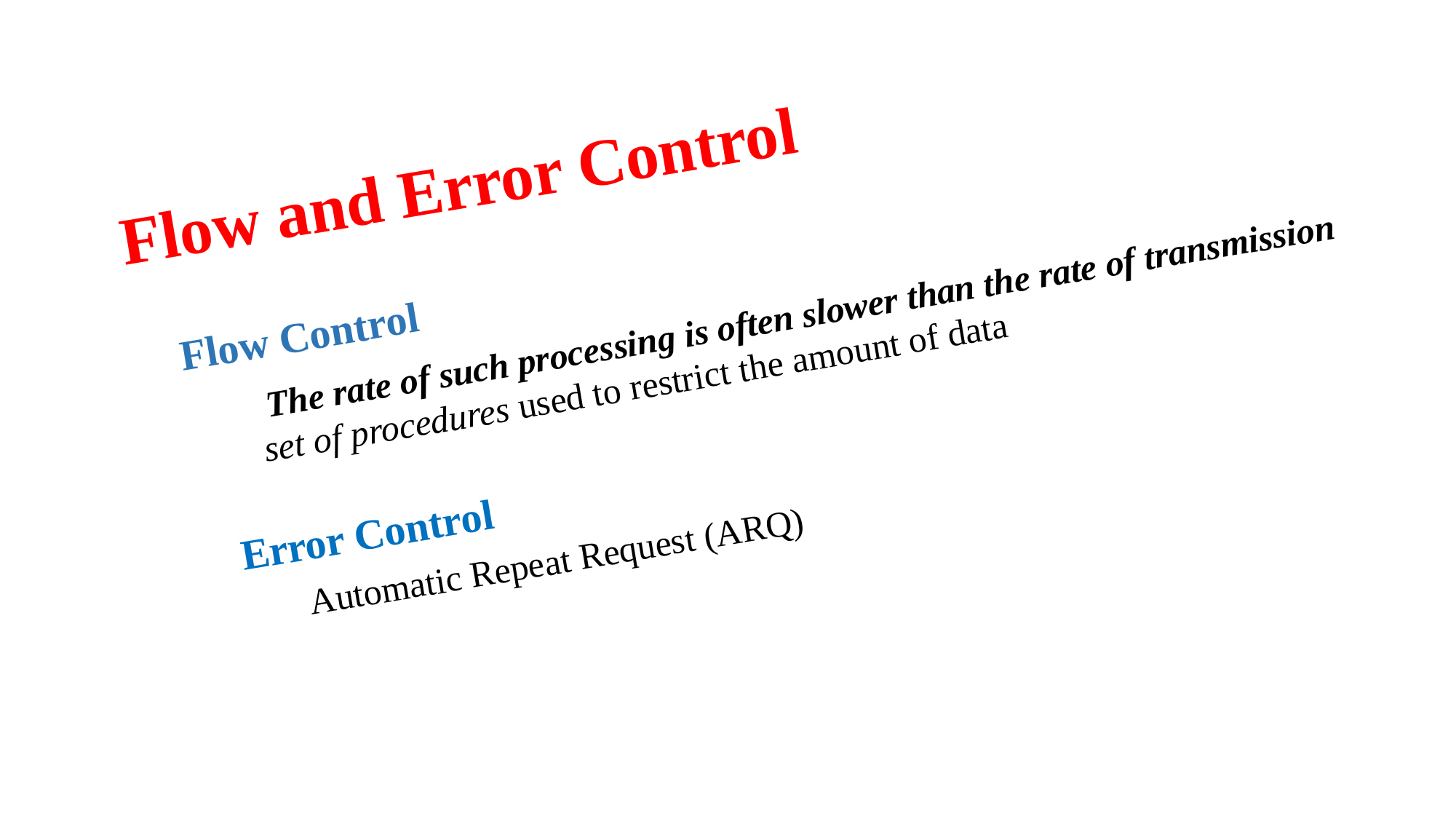

Flow and Error Control
 The rate of such processing is often slower than the rate of transmission
set of procedures used to restrict the amount of data
Flow Control
Error Control
Automatic Repeat Request (ARQ)